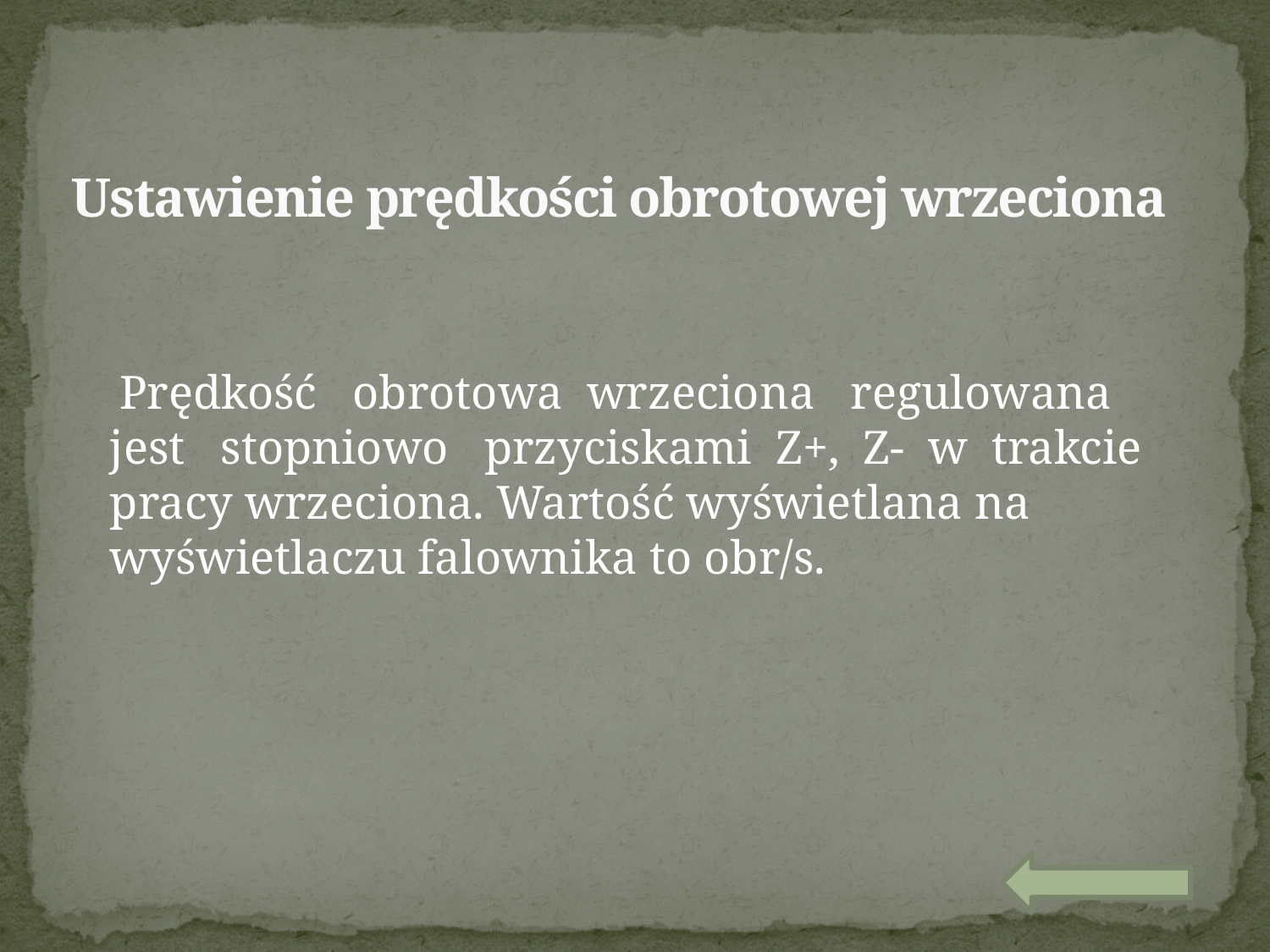

# Ustawienie prędkości obrotowej wrzeciona
    Prędkość   obrotowa  wrzeciona   regulowana   jest   stopniowo   przyciskami  Z+,  Z-  w  trakcie   pracy wrzeciona. Wartość wyświetlana na wyświetlaczu falownika to obr/s.